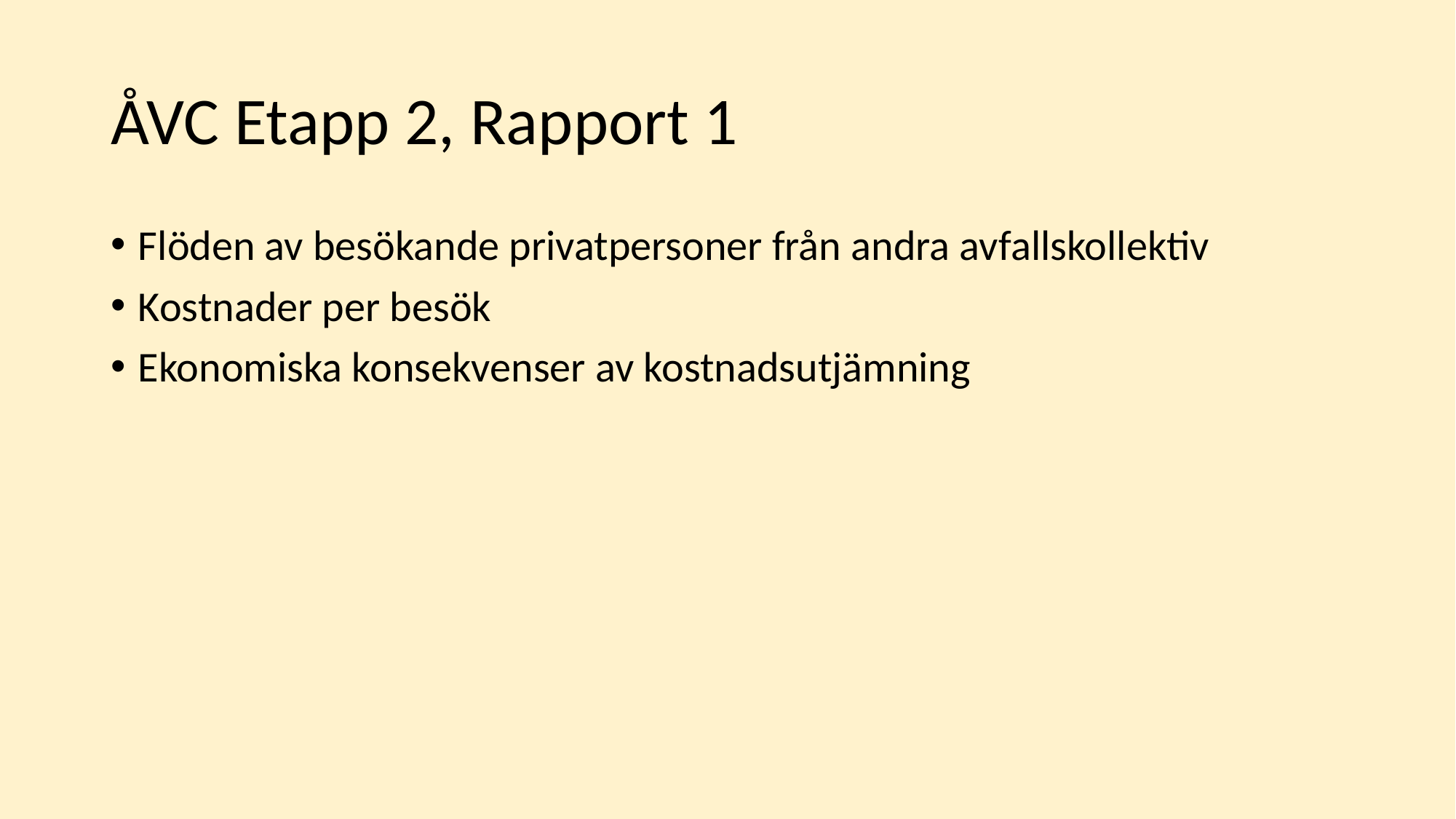

# ÅVC Etapp 2, Rapport 1
Flöden av besökande privatpersoner från andra avfallskollektiv
Kostnader per besök
Ekonomiska konsekvenser av kostnadsutjämning